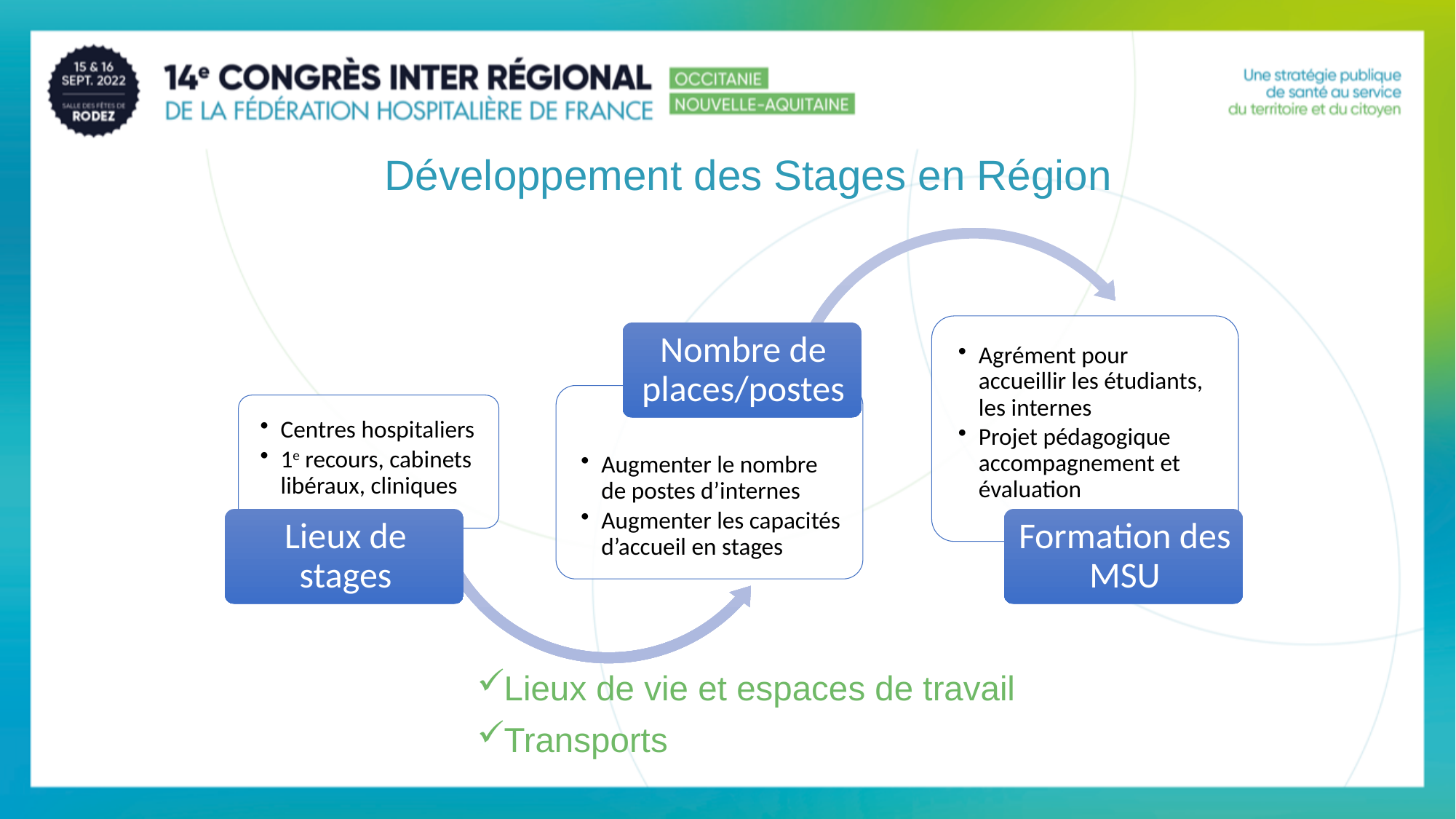

# Développement des Stages en Région
Centres hospitaliers
1e recours, cabinets libéraux, cliniques
Lieux de stages
Augmenter le nombre de postes d’internes
Augmenter les capacités d’accueil en stages
Nombre de places/postes
Agrément pour accueillir les étudiants, les internes
Projet pédagogique accompagnement et évaluation
Formation des MSU
Lieux de vie et espaces de travail
Transports